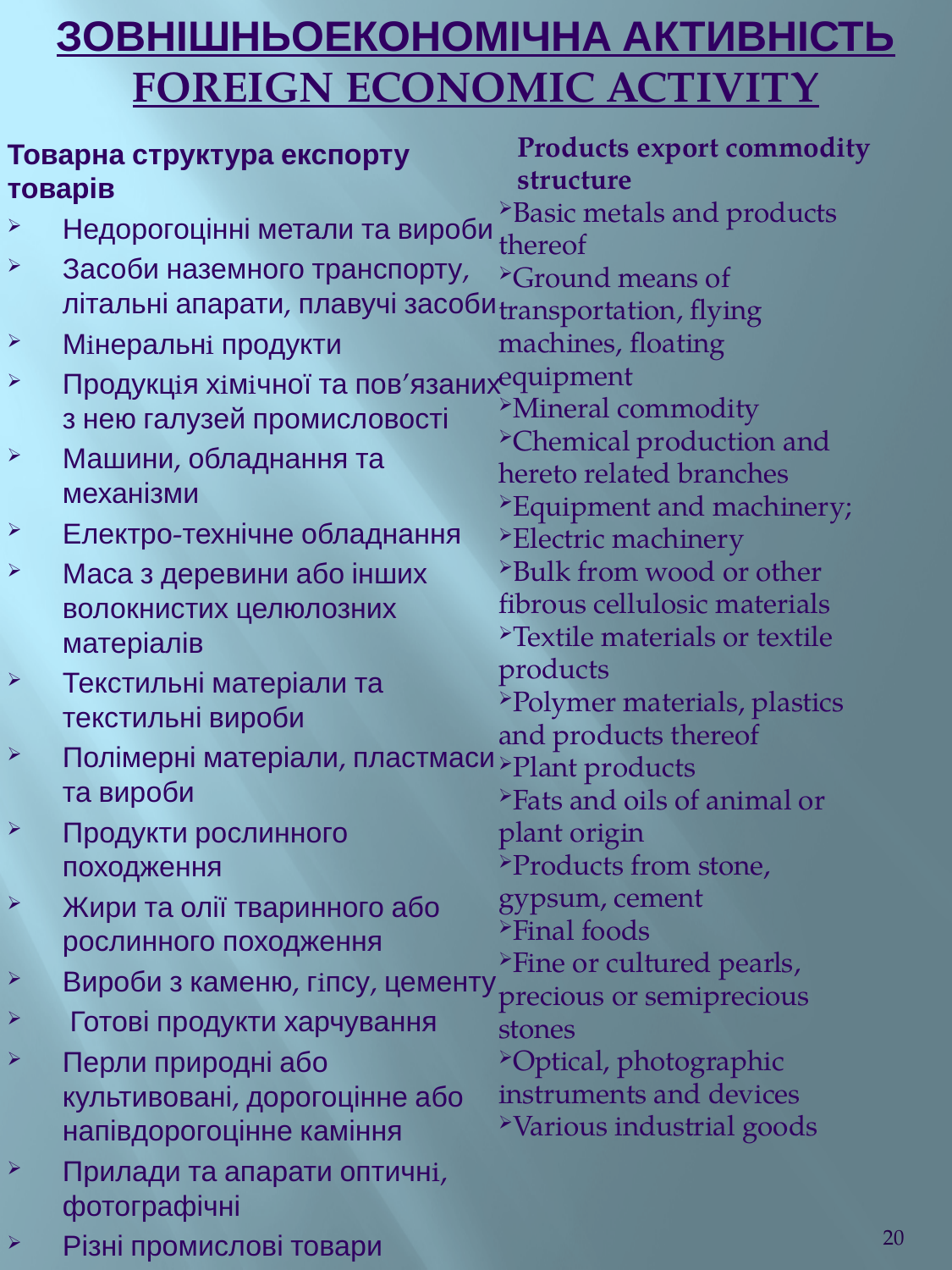

# ЗОВНІШНЬОЕКОНОМІЧНА АКТИВНІСТЬ FOREIGN ECONOMIC ACTIVITY

Товарна структура експорту товарів
Недорогоцінні метали та вироби
Засоби наземного транспорту, літальні апарати, плавучі засоби
Мiнеральнi продукти
Продукцiя хiмiчної та пов’язаних з нею галузей промисловості
Машини, обладнання та механізми
Електро-технічне обладнання
Маса з деревини або інших волокнистих целюлозних матеріалів
Текстильні матеріали та текстильні вироби
Полімерні матеріали, пластмаси та вироби
Продукти рослинного походження
Жири та олії тваринного або рослинного походження
Вироби з каменю, гiпсу, цементу
 Готові продукти харчування
Перли природні або культивовані, дорогоцінне або напівдорогоцінне каміння
Прилади та апарати оптичнi, фотографічні
Різні промислові товари

Products export commodity
structure
Basic metals and products
thereof
Ground means of
transportation, flying
machines, floating
equipment
Mineral commodity
Chemical production and
hereto related branches
Equipment and machinery;
Electric machinery
Bulk from wood or other
fibrous cellulosic materials
Textile materials or textile
products
Polymer materials, plastics
and products thereof
Plant products
Fats and oils of animal or
plant origin
Products from stone,
gypsum, cement
Final foods
Fine or cultured pearls,
precious or semiprecious
stones
Optical, photographic
instruments and devices
Various industrial goods
20